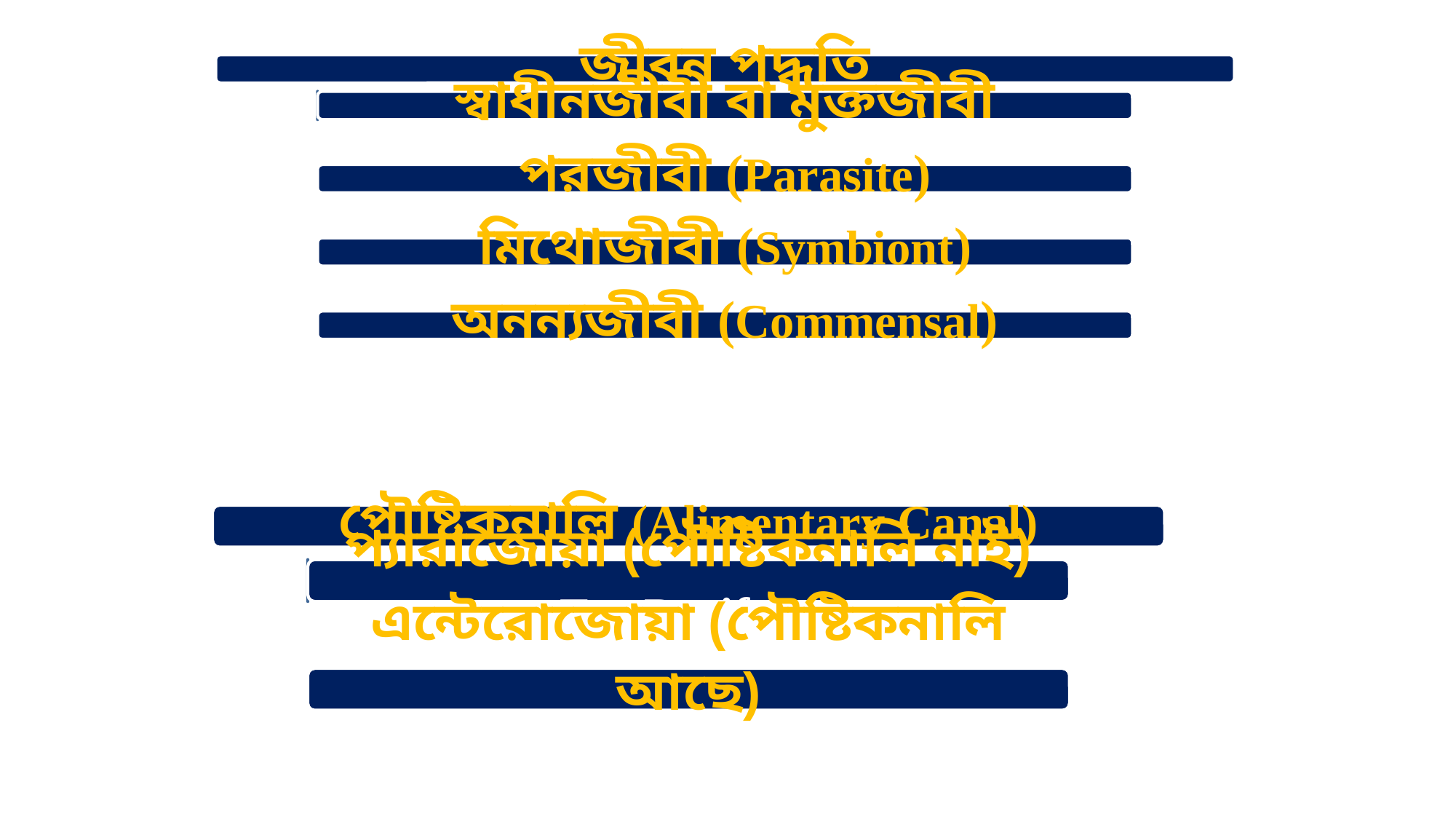

জীবন পদ্ধতি
স্বাধীনজীবী বা মুক্তজীবী
পরজীবী (Parasite)
মিথোজীবী (Symbiont)
অনন্যজীবী (Commensal)
পৌষ্টিকনালি (Alimentary Canal)
প্যারাজোয়া (পৌষ্টিকনালি নাই)
Ex- Porifera
এন্টেরোজোয়া (পৌষ্টিকনালি আছে)
Ex- Cnidaria to Chordata